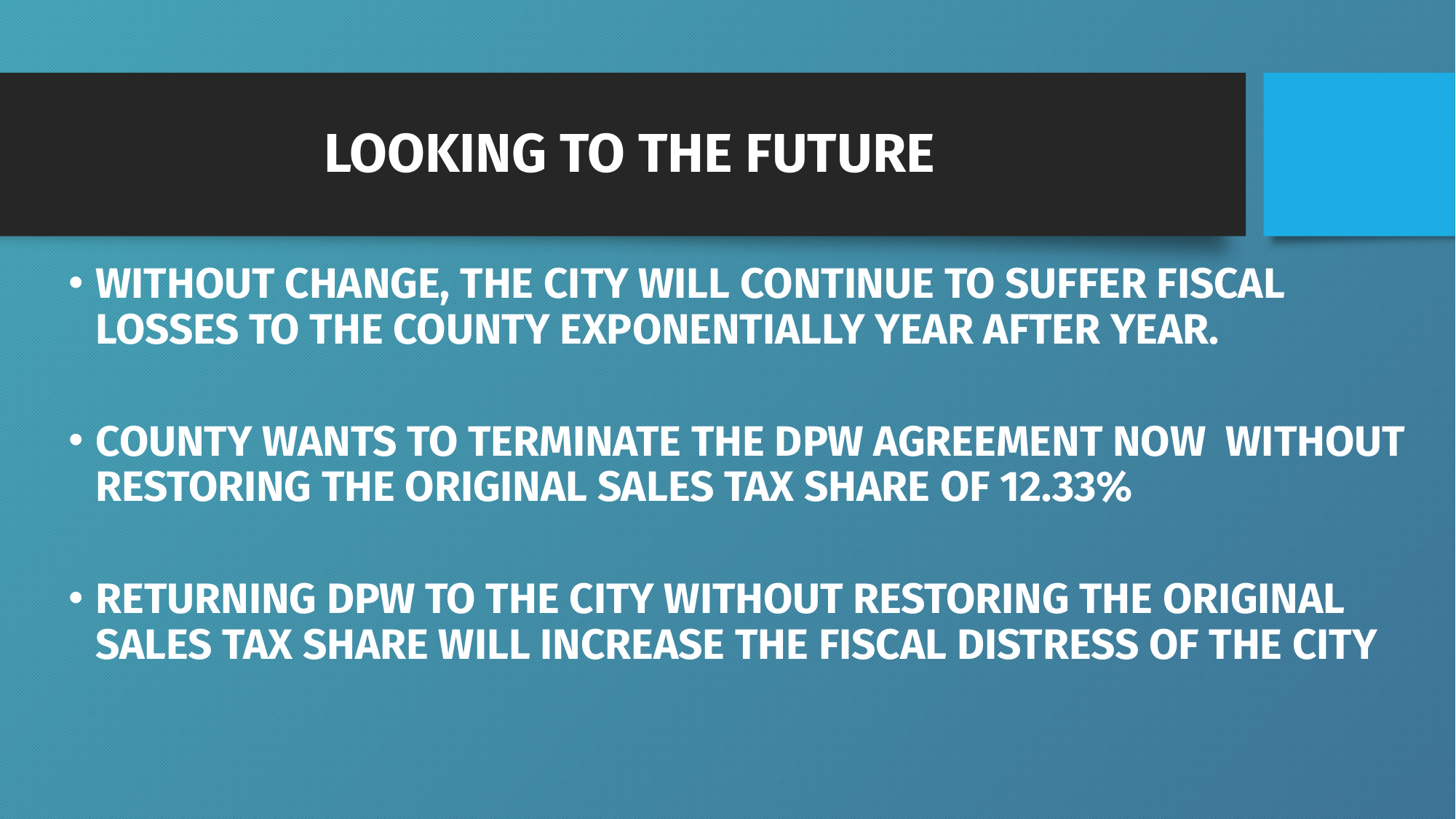

# LOOKING TO THE FUTURE
WITHOUT CHANGE, THE CITY WILL CONTINUE TO SUFFER FISCAL LOSSES TO THE COUNTY EXPONENTIALLY YEAR AFTER YEAR.

COUNTY WANTS TO TERMINATE THE DPW AGREEMENT NOW  WITHOUT RESTORING THE ORIGINAL SALES TAX SHARE OF 12.33%

RETURNING DPW TO THE CITY WITHOUT RESTORING THE ORIGINAL SALES TAX SHARE WILL INCREASE THE FISCAL DISTRESS OF THE CITY